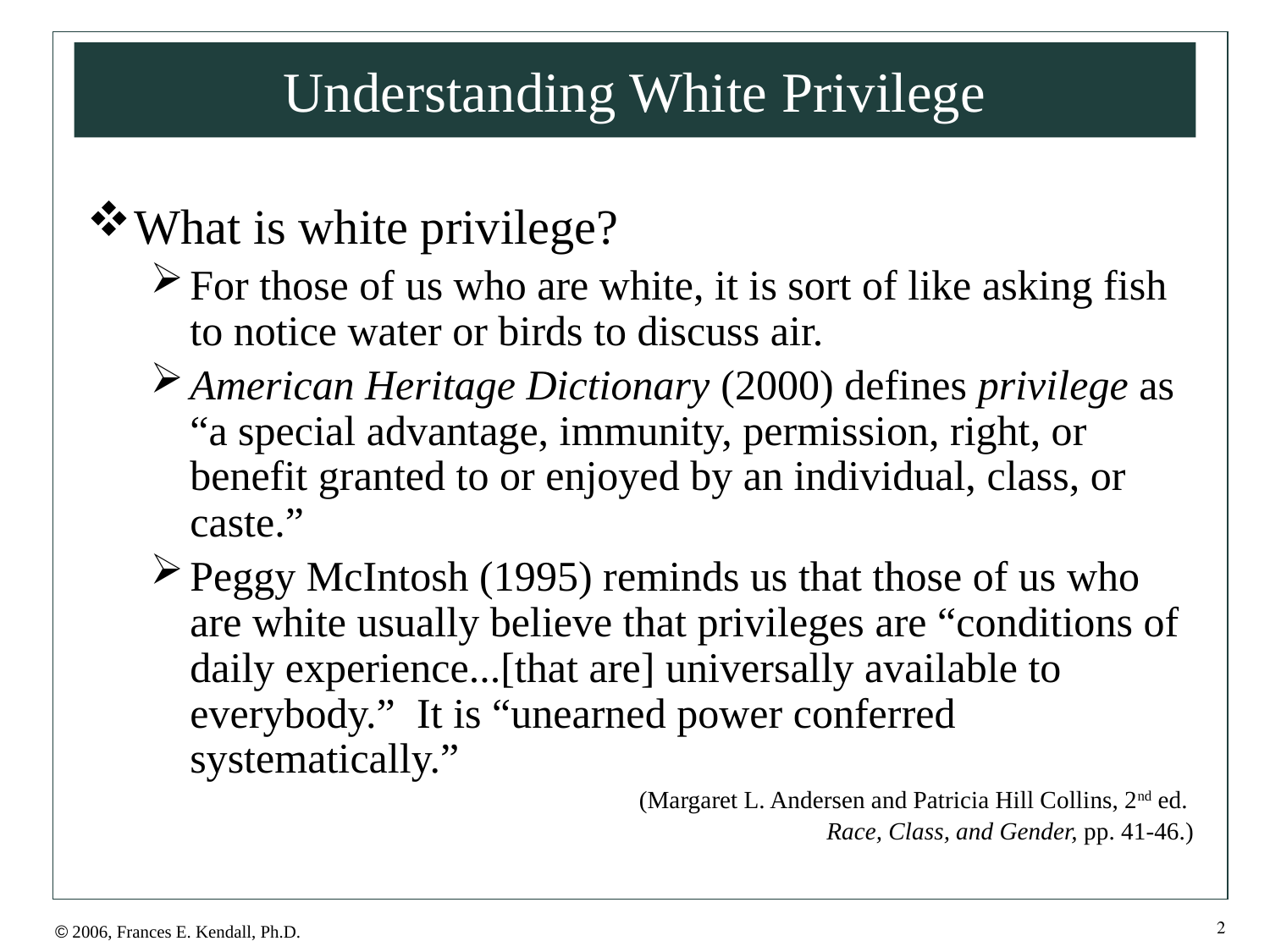

# Understanding White Privilege
What is white privilege?
For those of us who are white, it is sort of like asking fish to notice water or birds to discuss air.
American Heritage Dictionary (2000) defines privilege as “a special advantage, immunity, permission, right, or benefit granted to or enjoyed by an individual, class, or caste.”
Peggy McIntosh (1995) reminds us that those of us who are white usually believe that privileges are “conditions of daily experience...[that are] universally available to everybody.”  It is “unearned power conferred systematically.”
(Margaret L. Andersen and Patricia Hill Collins, 2nd ed.
Race, Class, and Gender, pp. 41-46.)
2
© 2006, Frances E. Kendall, Ph.D.